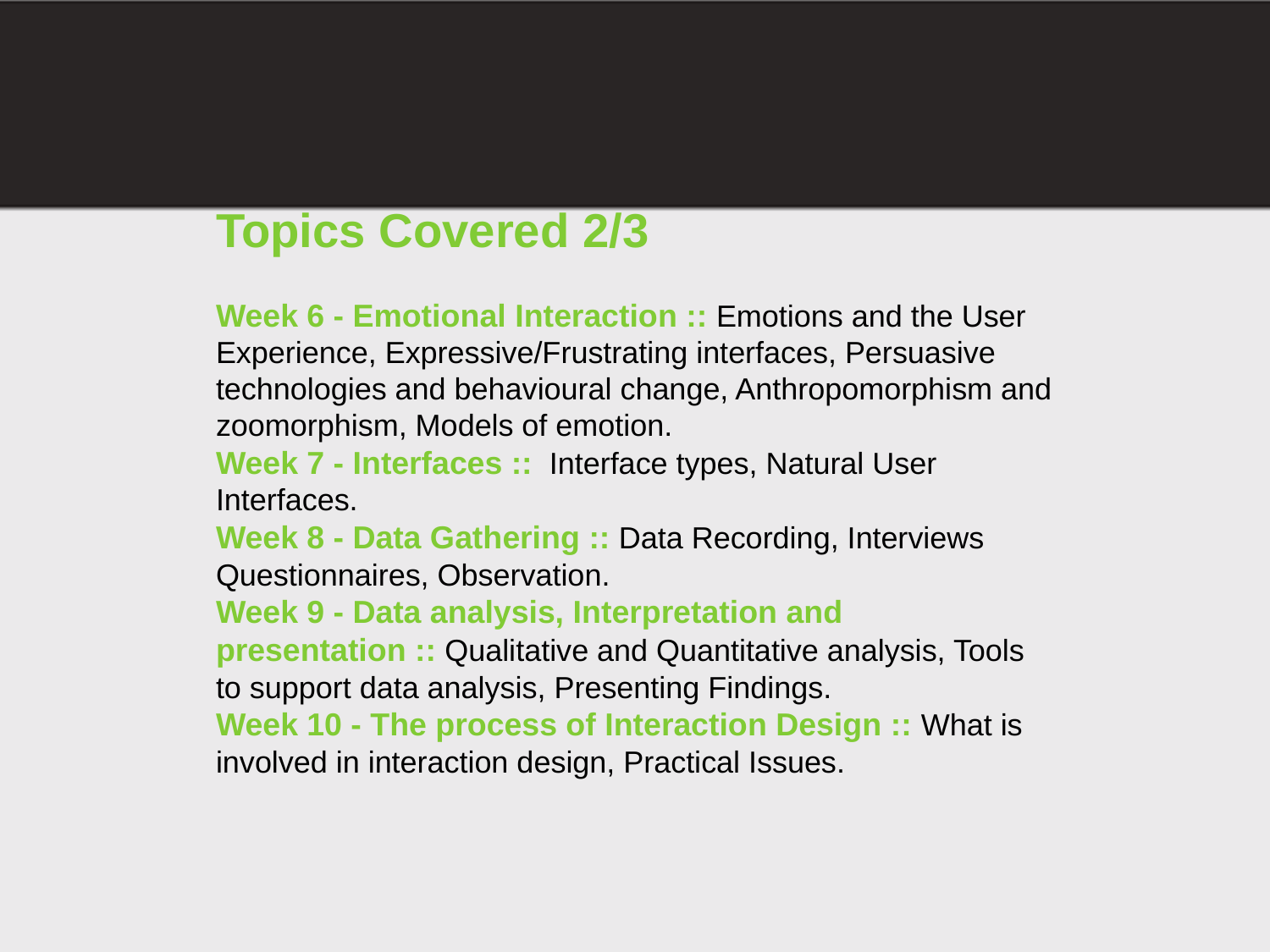

# Topics Covered 2/3
Week 6 - Emotional Interaction :: Emotions and the User Experience, Expressive/Frustrating interfaces, Persuasive technologies and behavioural change, Anthropomorphism and zoomorphism, Models of emotion.
Week 7 - Interfaces ::  Interface types, Natural User Interfaces.
Week 8 - Data Gathering :: Data Recording, Interviews Questionnaires, Observation.
Week 9 - Data analysis, Interpretation and presentation :: Qualitative and Quantitative analysis, Tools to support data analysis, Presenting Findings.
Week 10 - The process of Interaction Design :: What is involved in interaction design, Practical Issues.